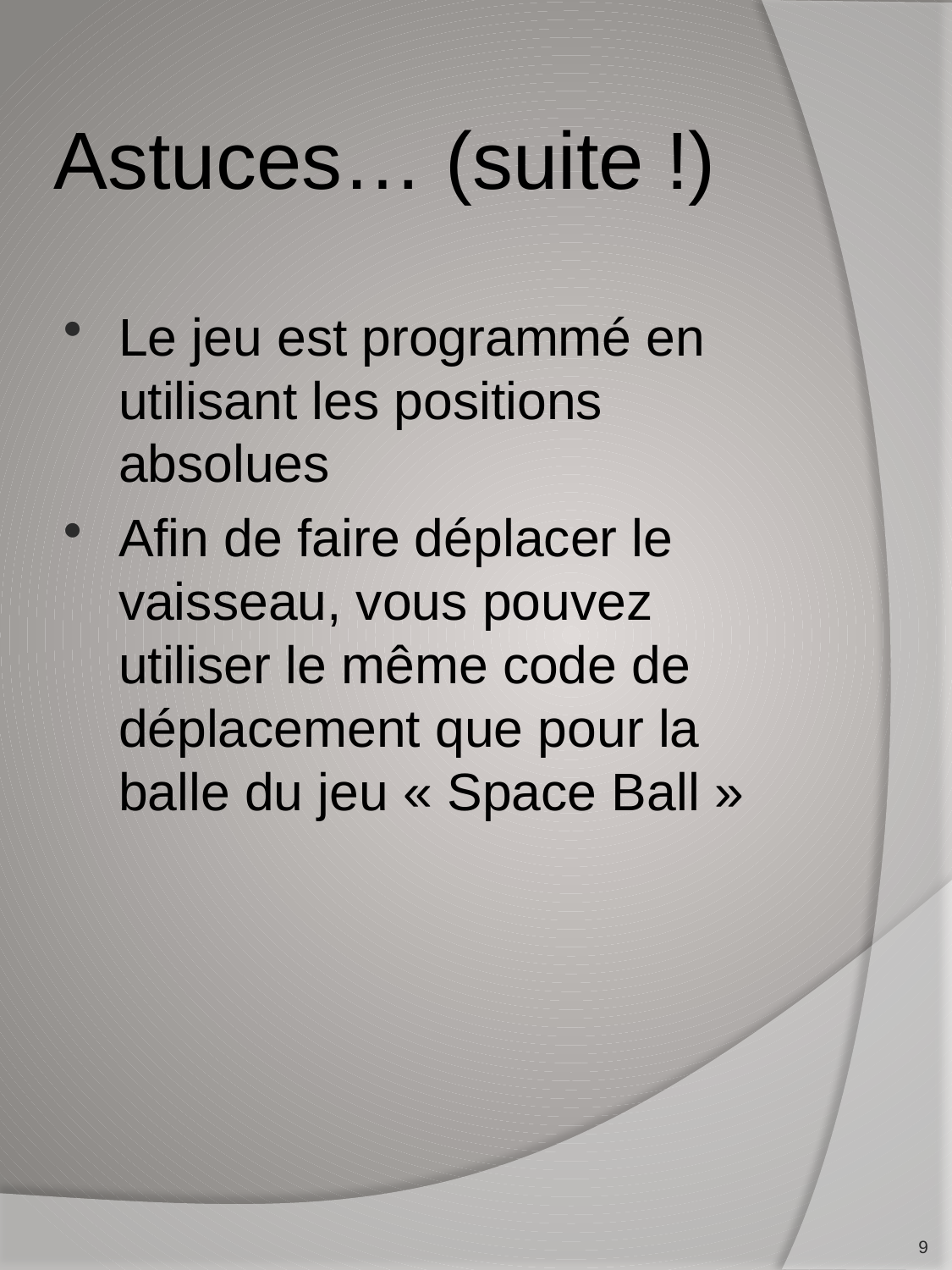

# Astuces… (suite !)
Le jeu est programmé en utilisant les positions absolues
Afin de faire déplacer le vaisseau, vous pouvez utiliser le même code de déplacement que pour la balle du jeu « Space Ball »

9